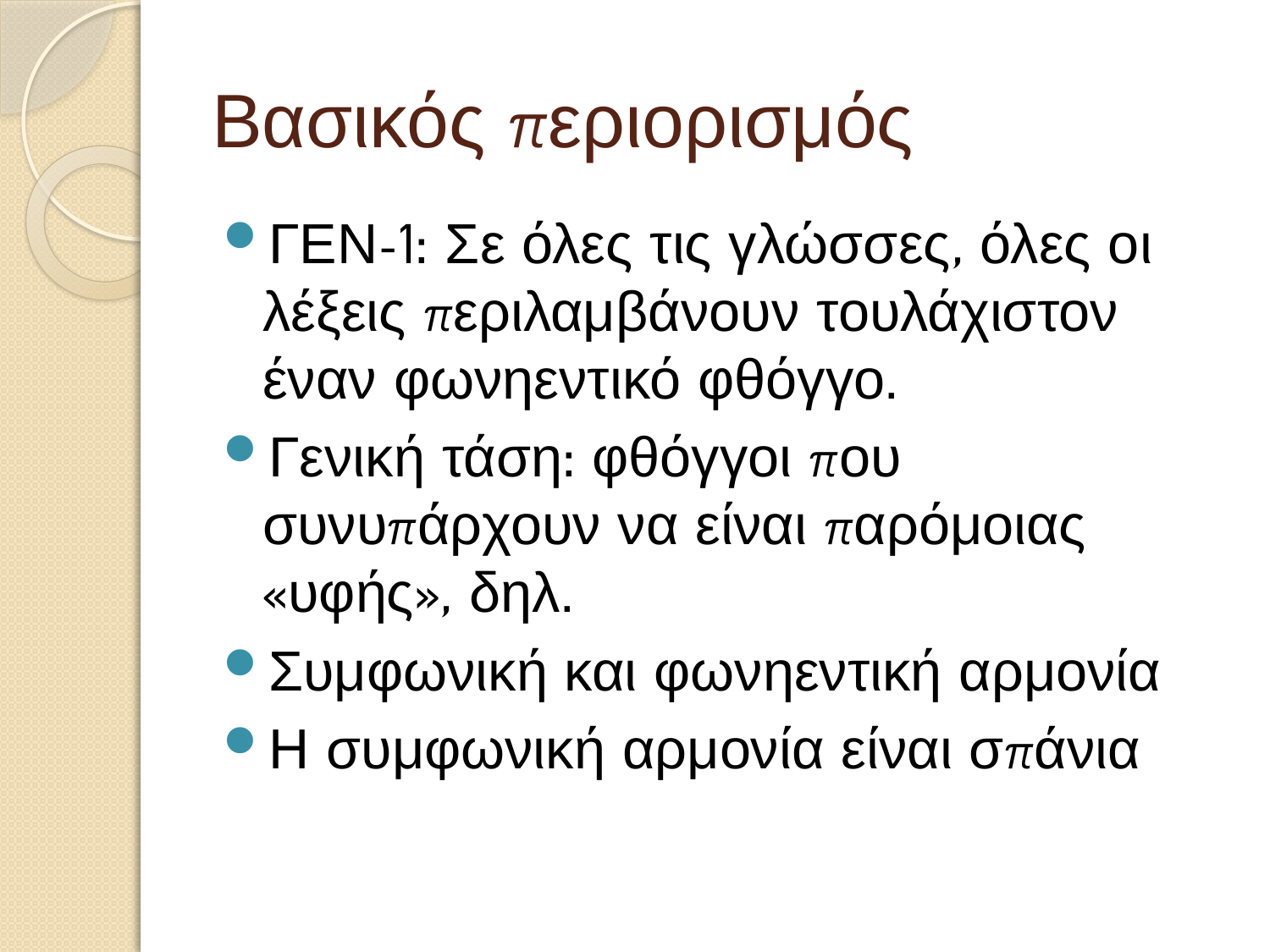

# Βασικός περιορισμός
ΓΕΝ-1: Σε όλες τις γλώσσες, όλες οι λέξεις περιλαμβάνουν τουλάχιστον έναν φωνηεντικό φθόγγο.
Γενική τάση: φθόγγοι που συνυπάρχουν να είναι παρόμοιας «υφής», δηλ.
Συμφωνική και φωνηεντική αρμονία
Η συμφωνική αρμονία είναι σπάνια